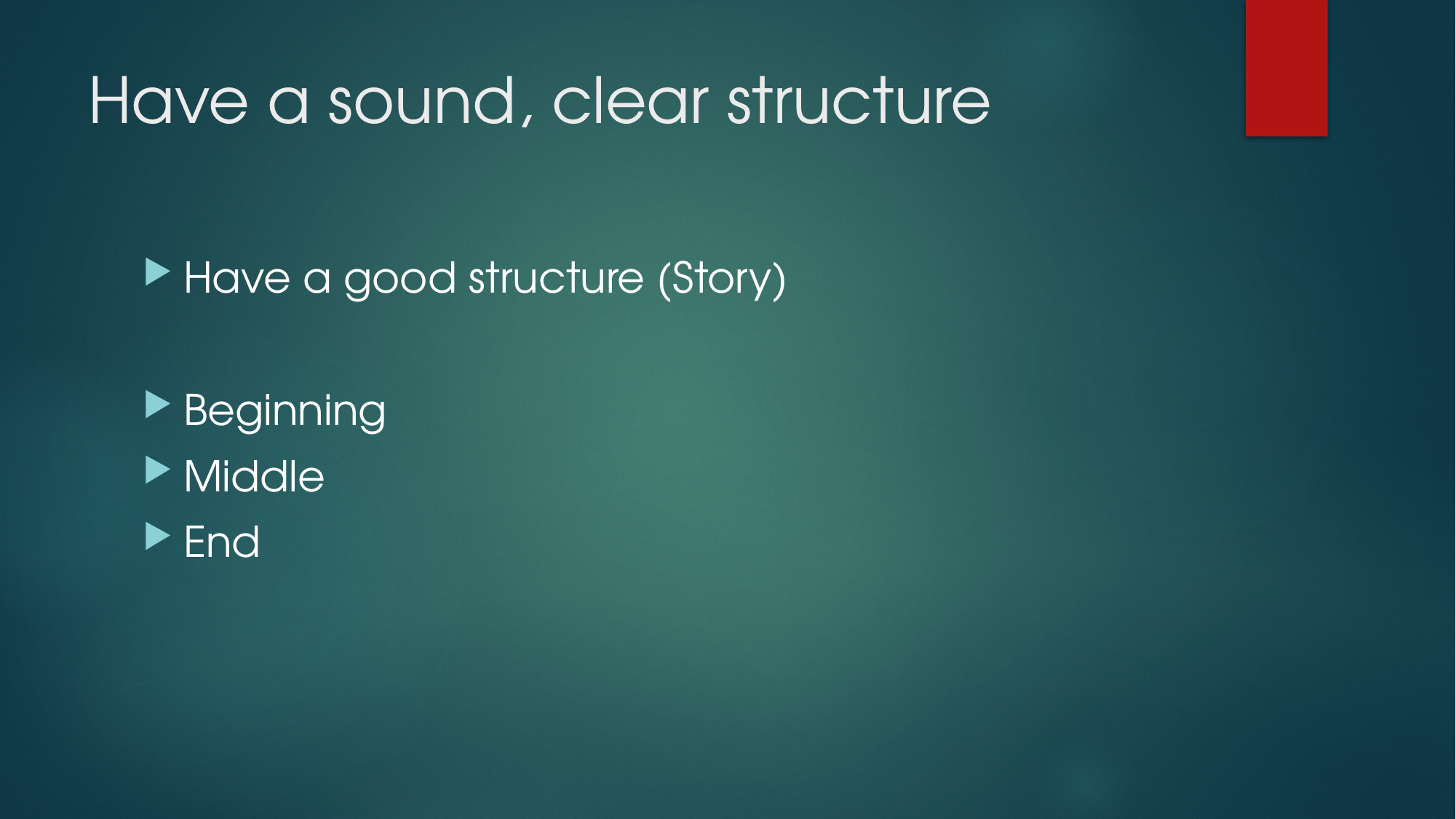

# Have a sound, clear structure
Have a good structure (Story)

Beginning
Middle
End